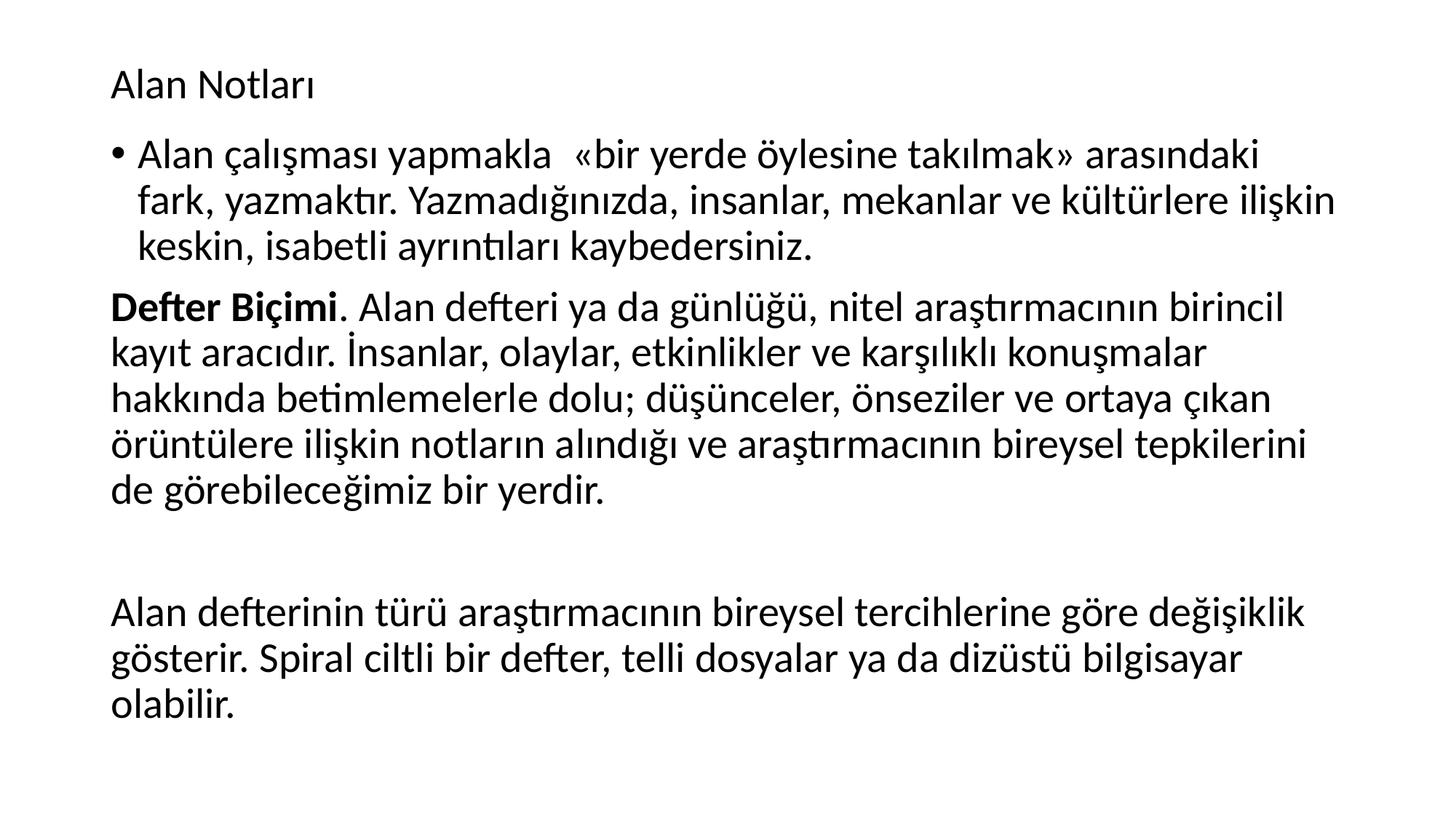

# Alan Notları
Alan çalışması yapmakla  «bir yerde öylesine takılmak» arasındaki fark, yazmaktır. Yazmadığınızda, insanlar, mekanlar ve kültürlere ilişkin keskin, isabetli ayrıntıları kaybedersiniz.
Defter Biçimi. Alan defteri ya da günlüğü, nitel araştırmacının birincil kayıt aracıdır. İnsanlar, olaylar, etkinlikler ve karşılıklı konuşmalar hakkında betimlemelerle dolu; düşünceler, önseziler ve ortaya çıkan örüntülere ilişkin notların alındığı ve araştırmacının bireysel tepkilerini de görebileceğimiz bir yerdir.

Alan defterinin türü araştırmacının bireysel tercihlerine göre değişiklik gösterir. Spiral ciltli bir defter, telli dosyalar ya da dizüstü bilgisayar olabilir.